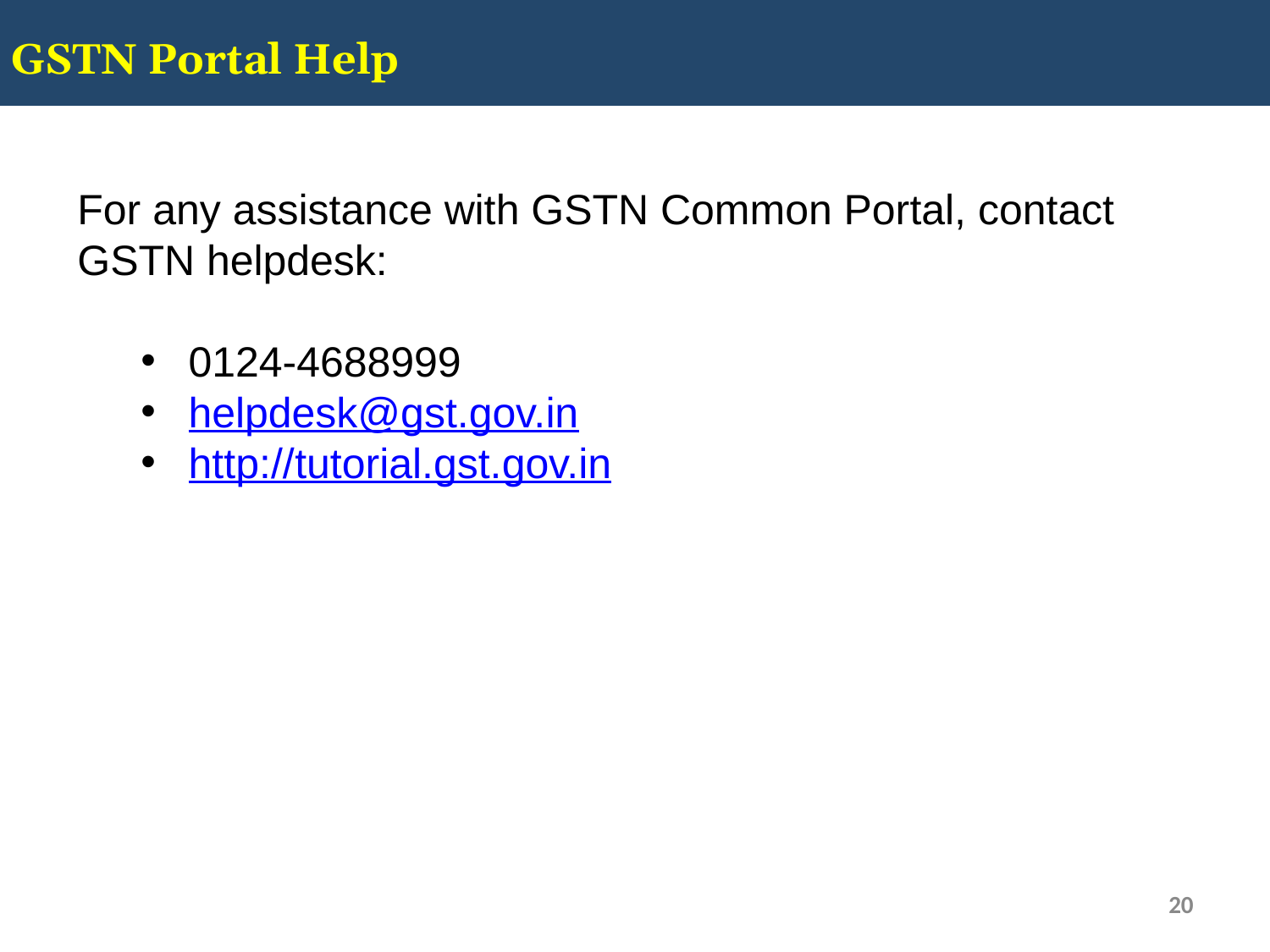

GSTN Portal Help
For any assistance with GSTN Common Portal, contact GSTN helpdesk:

0124-4688999
helpdesk@gst.gov.in
http://tutorial.gst.gov.in

20